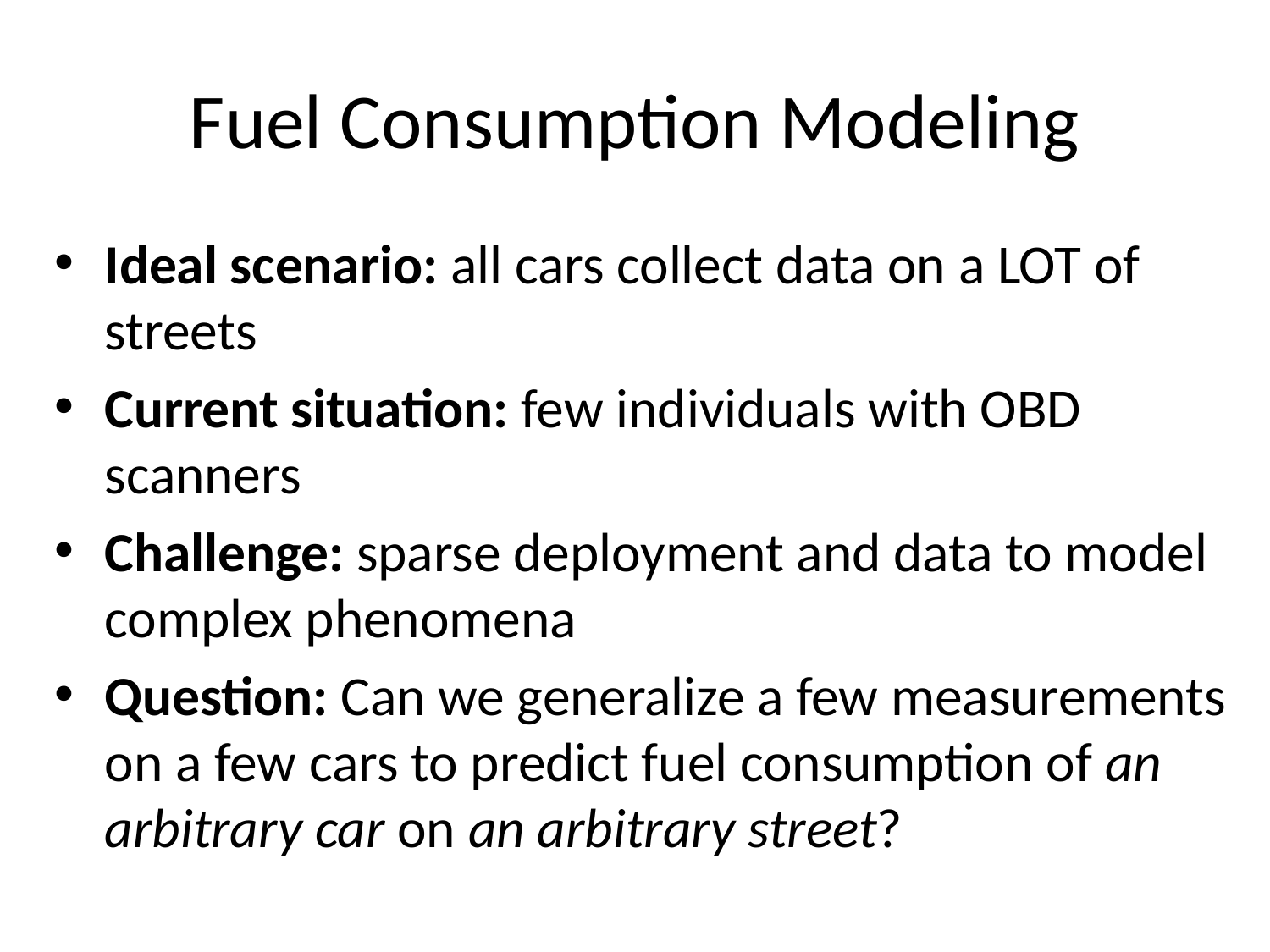

# Fuel Consumption Modeling
Ideal scenario: all cars collect data on a LOT of streets
Current situation: few individuals with OBD scanners
Challenge: sparse deployment and data to model complex phenomena
Question: Can we generalize a few measurements on a few cars to predict fuel consumption of an arbitrary car on an arbitrary street?